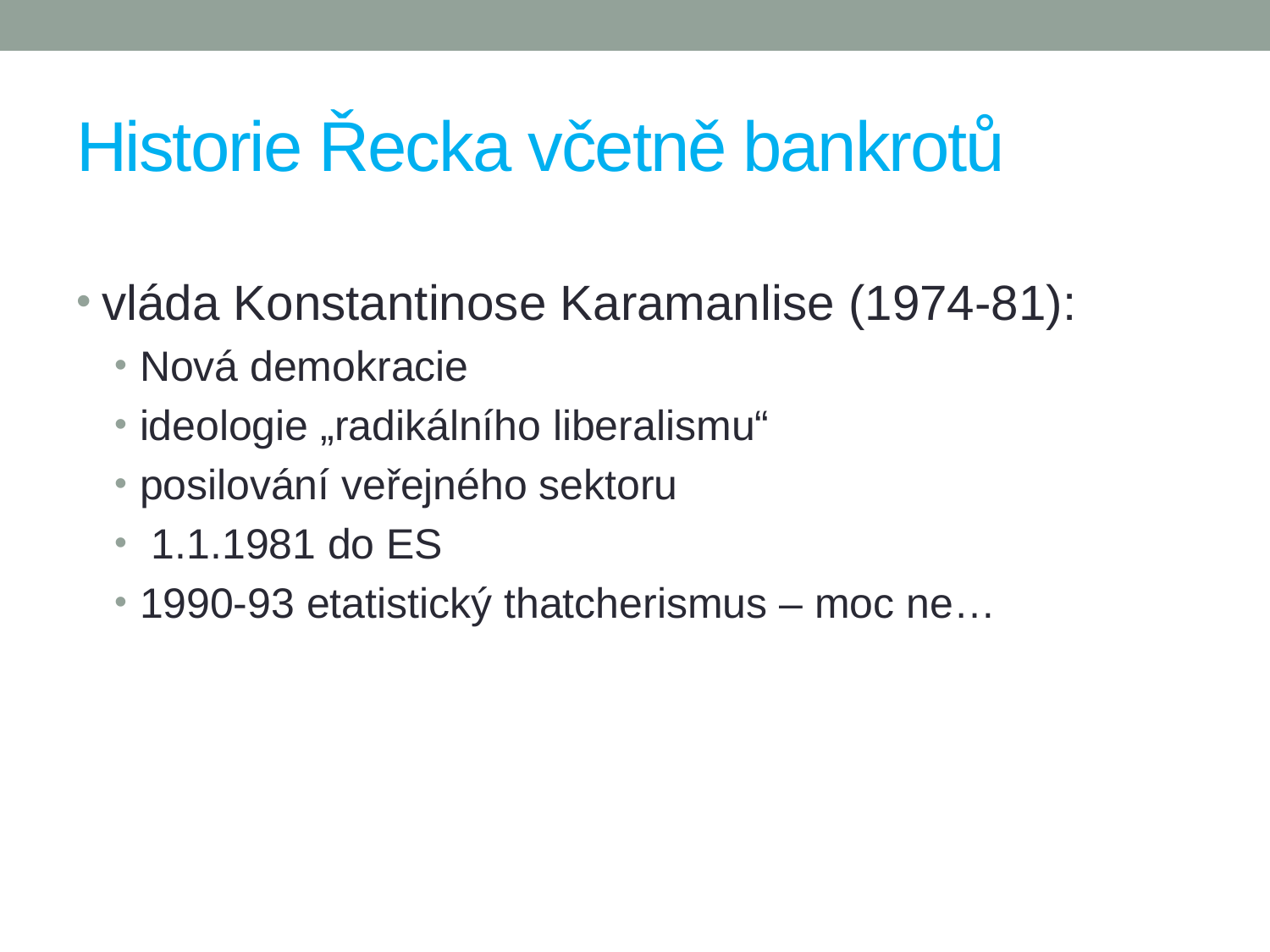

# Historie Řecka včetně bankrotů

vláda Konstantinose Karamanlise (1974-81):
Nová demokracie
ideologie „radikálního liberalismu“
posilování veřejného sektoru
 1.1.1981 do ES
1990-93 etatistický thatcherismus – moc ne…